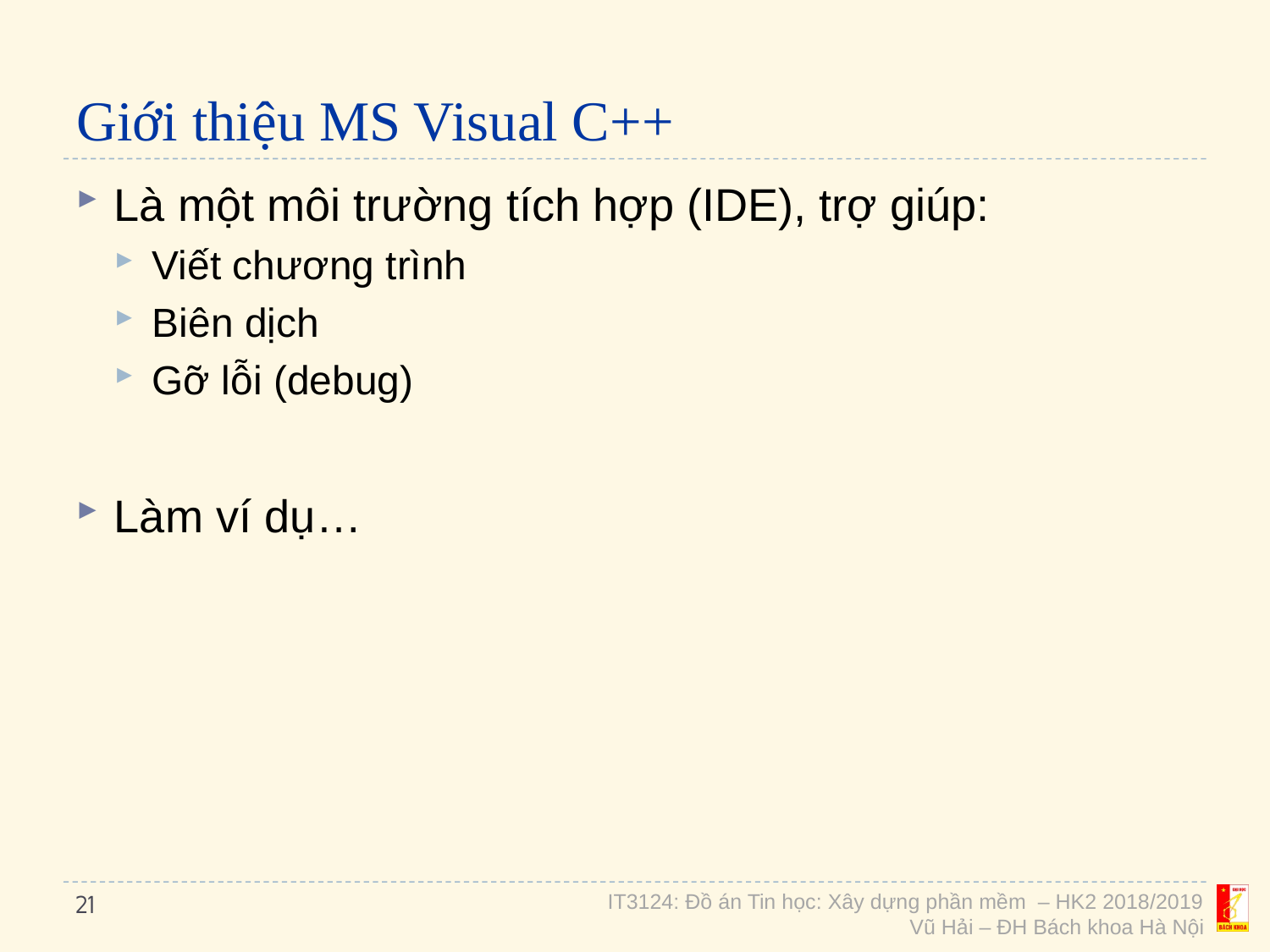

# Giới thiệu MS Visual C++
Là một môi trường tích hợp (IDE), trợ giúp:
Viết chương trình
Biên dịch
Gỡ lỗi (debug)

Làm ví dụ…
21